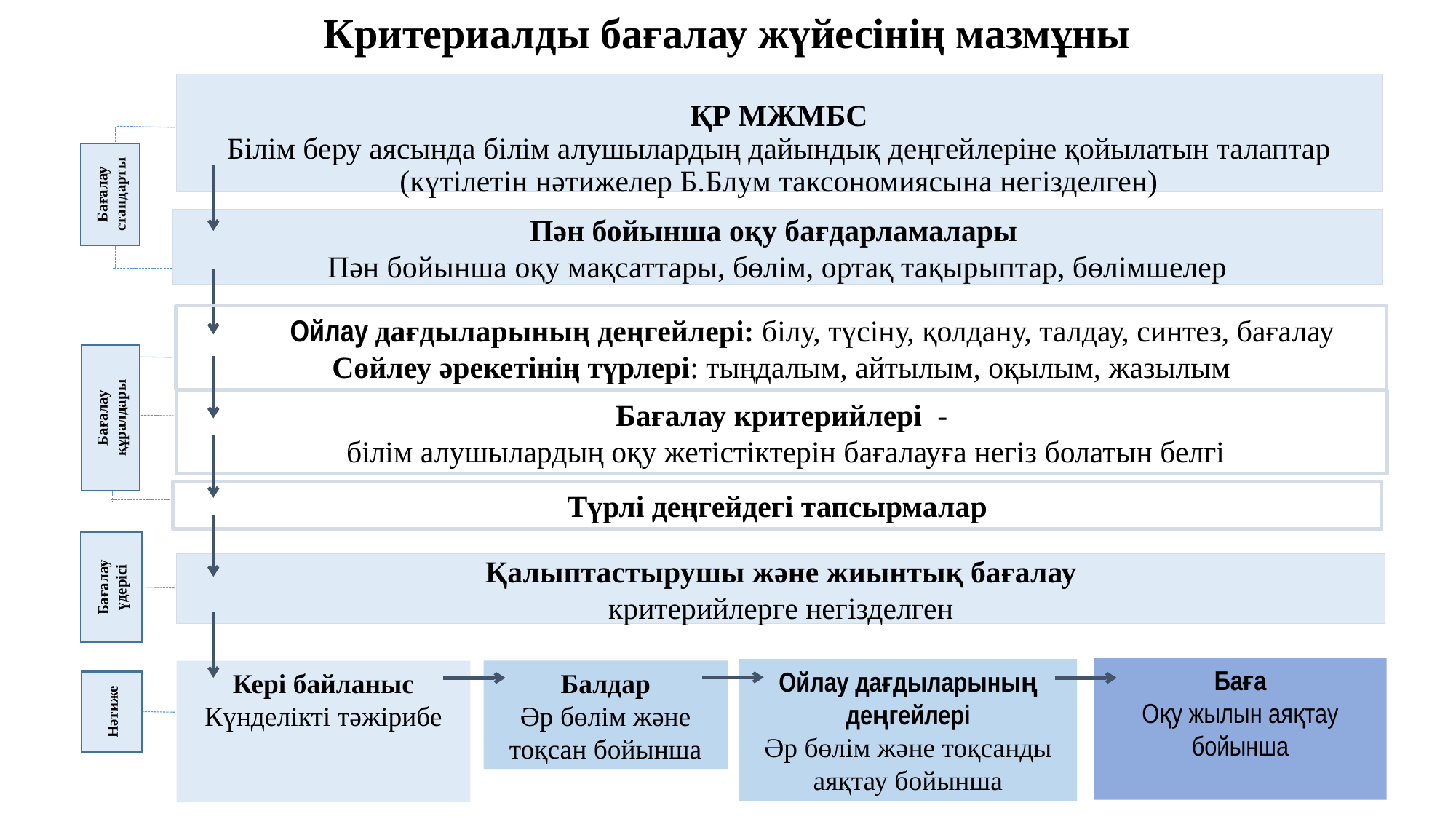

Критериалды бағалау жүйесінің мазмұны
# ҚР МЖМБС Білім беру аясында білім алушылардың дайындық деңгейлеріне қойылатын талаптар  (күтілетін нәтижелер Б.Блум таксономиясына негізделген)
Бағалау стандарты
Пән бойынша оқу бағдарламалары
Пән бойынша оқу мақсаттары, бөлім, ортақ тақырыптар, бөлімшелер
Бағалау критерийлері  -
 білім алушылардың оқу жетістіктерін бағалауға негіз болатын белгі
Түрлі деңгейдегі тапсырмалар
Қалыптастырушы және жиынтық бағалау
критерийлерге негізделген
Кері байланыс
Күнделікті тәжірибе

         Ойлау дағдыларының деңгейлері: білу, түсіну, қолдану, талдау, синтез, бағалау
Сөйлеу әрекетінің түрлері: тыңдалым, айтылым, оқылым, жазылым
Бағалау құралдары
Бағалау үдерісі
Баға
Оқу жылын аяқтау бойынша

Ойлау дағдыларының деңгейлері
Әр бөлім және тоқсанды аяқтау бойынша
Балдар
Әр бөлім және тоқсан бойынша
Нәтиже
8